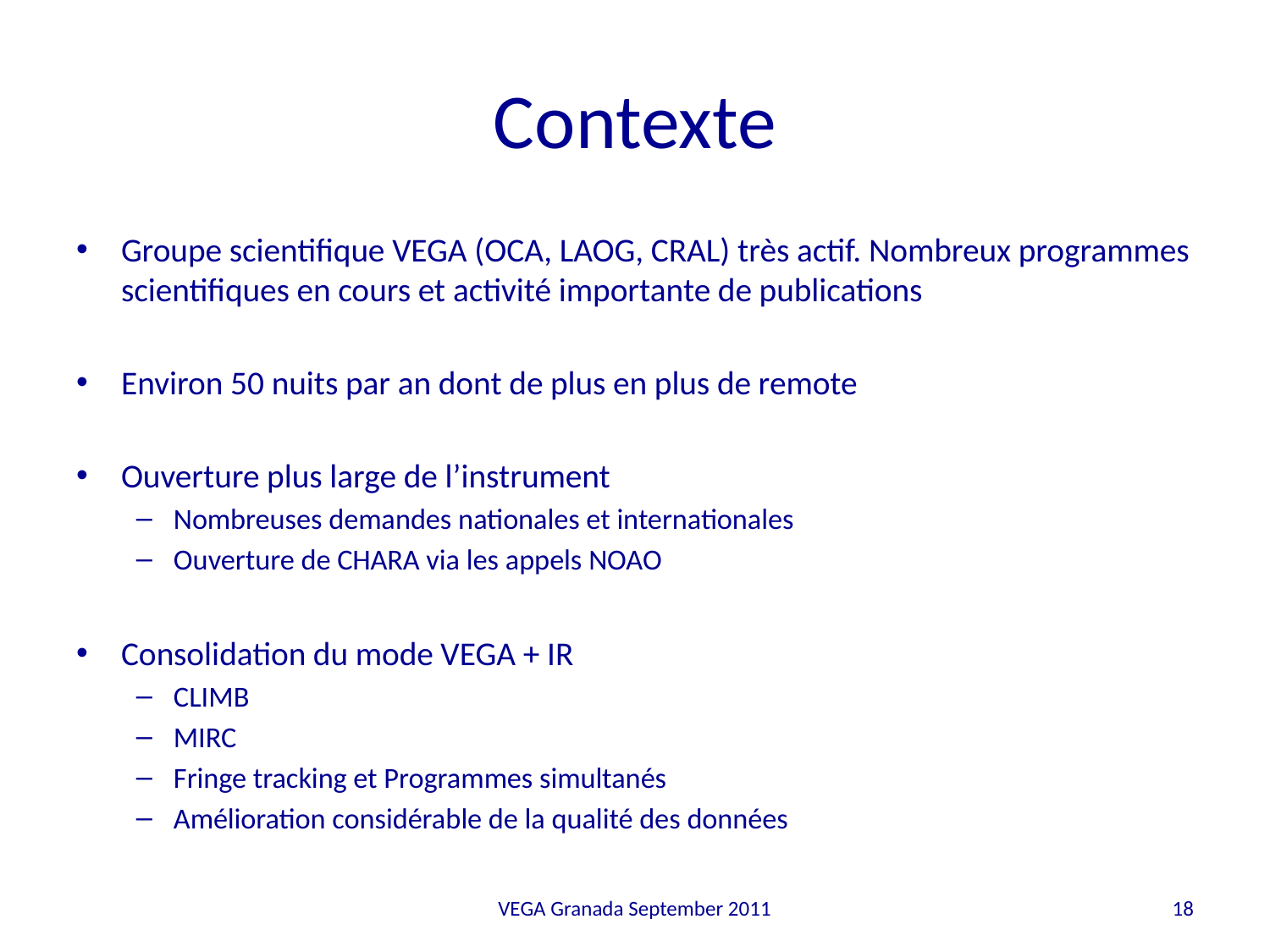

# Contexte
Groupe scientifique VEGA (OCA, LAOG, CRAL) très actif. Nombreux programmes scientifiques en cours et activité importante de publications

Environ 50 nuits par an dont de plus en plus de remote

Ouverture plus large de l’instrument
Nombreuses demandes nationales et internationales
Ouverture de CHARA via les appels NOAO

Consolidation du mode VEGA + IR
CLIMB
MIRC
Fringe tracking et Programmes simultanés
Amélioration considérable de la qualité des données

VEGA Granada September 2011
18